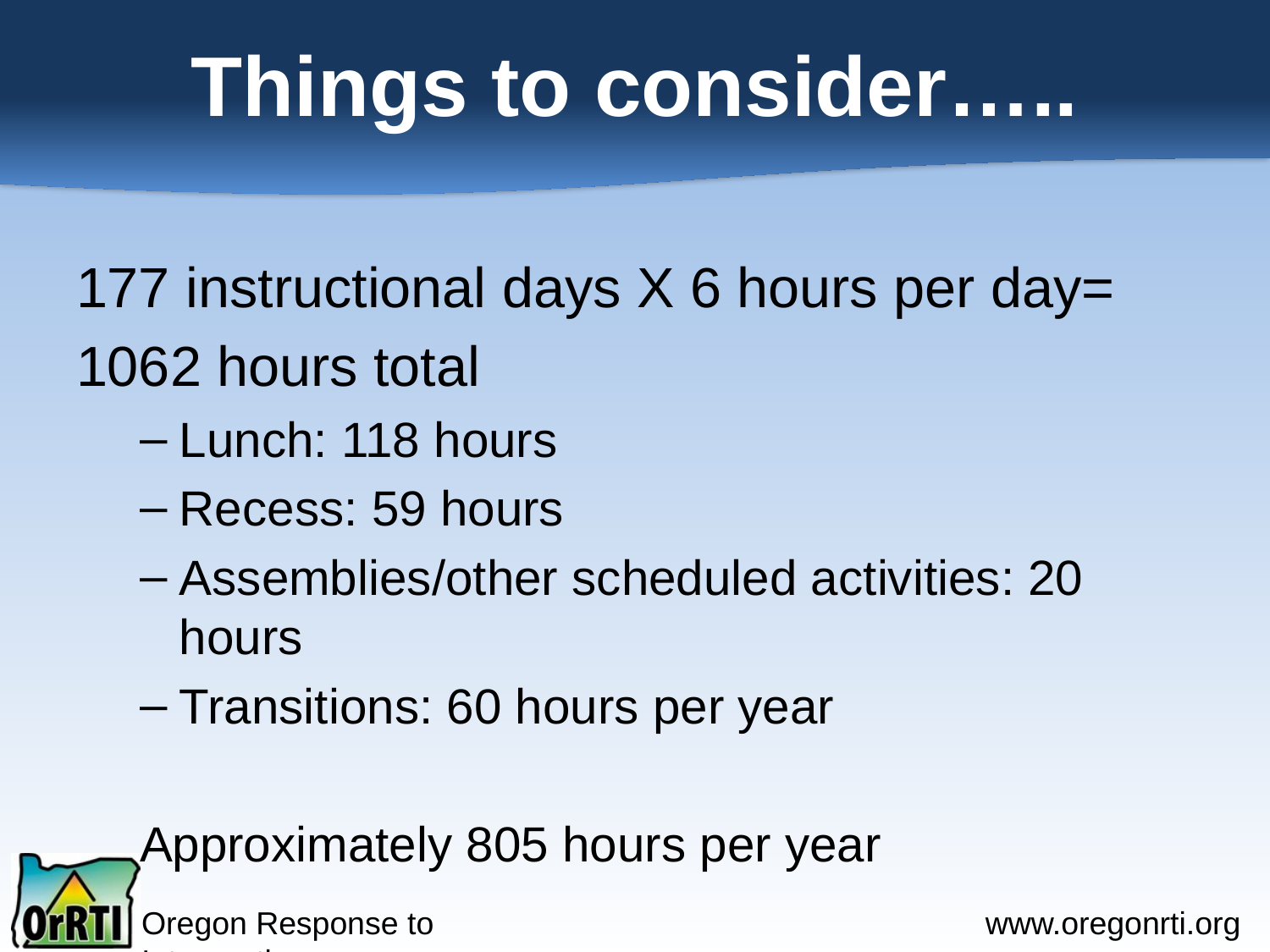

# Things to consider…..
177 instructional days X 6 hours per day=
1062 hours total
Lunch: 118 hours
Recess: 59 hours
Assemblies/other scheduled activities: 20 hours
Transitions: 60 hours per year

Approximately 805 hours per year